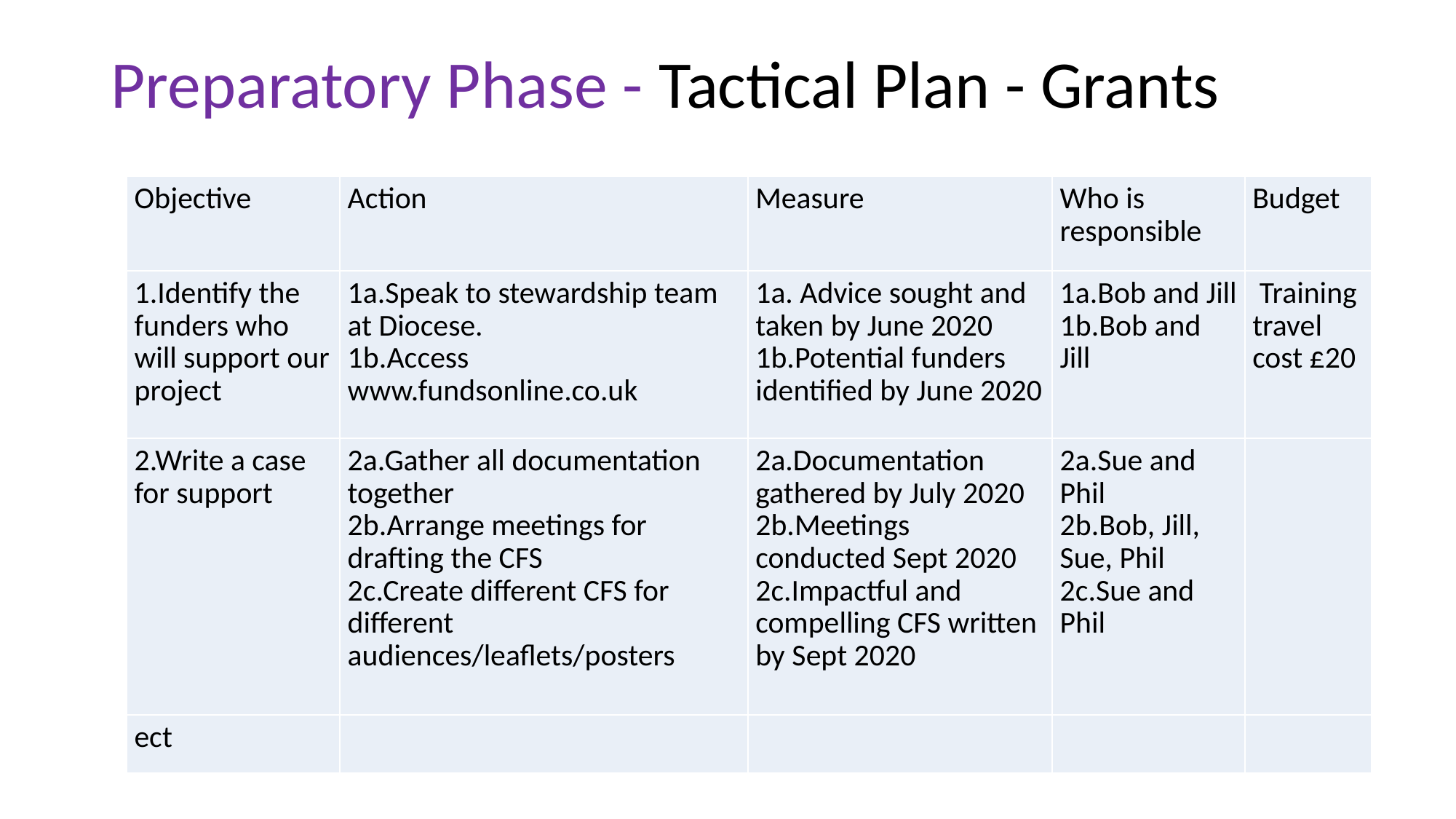

# Preparatory Phase - Tactical Plan - Grants
| Objective | Action | Measure | Who is responsible | Budget |
| --- | --- | --- | --- | --- |
| 1.Identify the funders who will support our project | 1a.Speak to stewardship team at Diocese. 1b.Access www.fundsonline.co.uk | 1a. Advice sought and taken by June 2020 1b.Potential funders identified by June 2020 | 1a.Bob and Jill 1b.Bob and Jill | Training travel cost £20 |
| 2.Write a case for support | 2a.Gather all documentation together 2b.Arrange meetings for drafting the CFS 2c.Create different CFS for different audiences/leaflets/posters | 2a.Documentation gathered by July 2020 2b.Meetings conducted Sept 2020 2c.Impactful and compelling CFS written by Sept 2020 | 2a.Sue and Phil 2b.Bob, Jill, Sue, Phil 2c.Sue and Phil |  |
| ect |  |  |  |  |